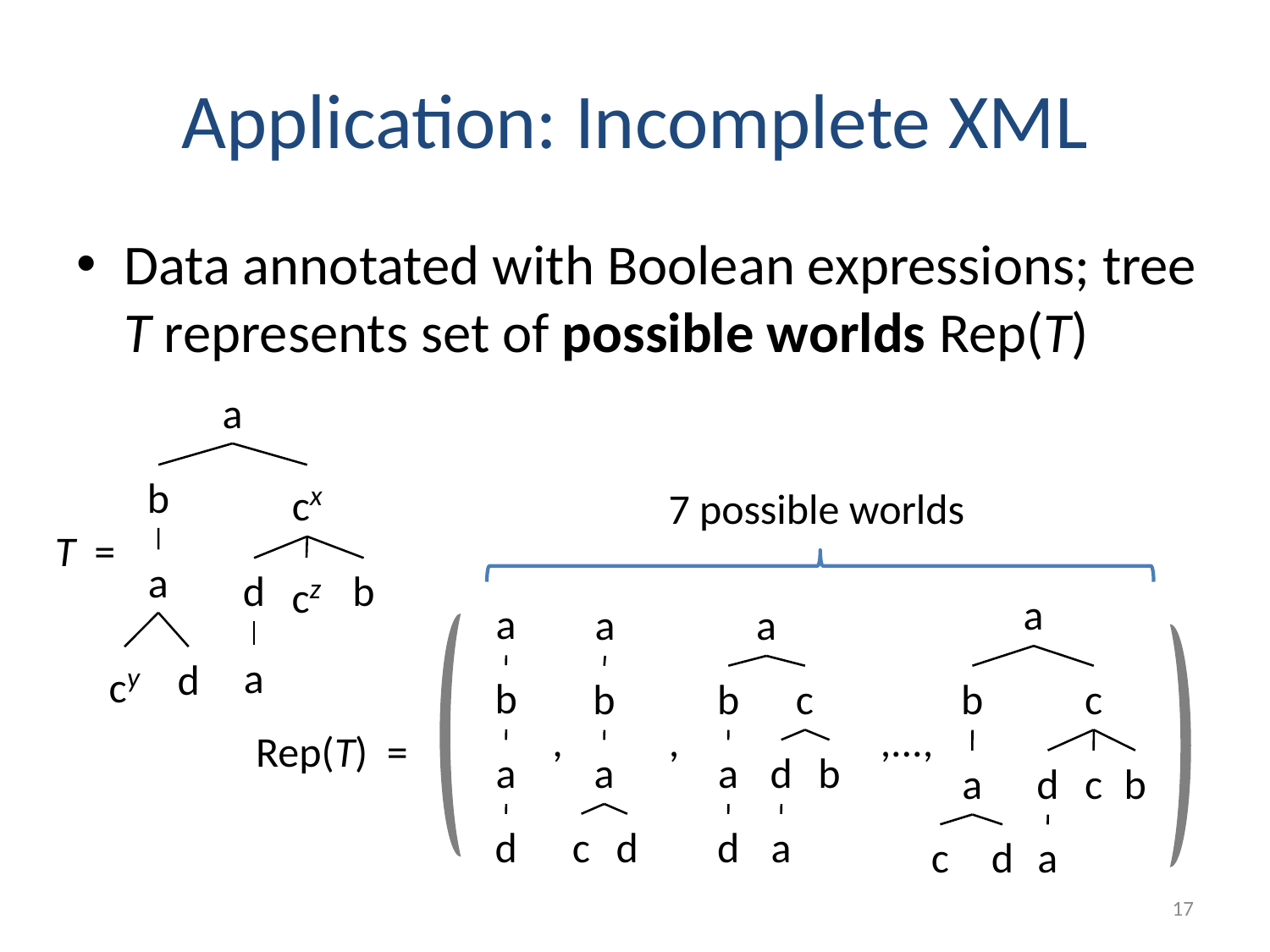

# Application: Incomplete XML
Data annotated with Boolean expressions; tree T represents set of possible worlds Rep(T)

a
b
cx
a
cz
d
b
a
cy
d
7 possible worlds
T  =
a
b
c
a
d
c
b
c
d
a
a
b
a
d
a
b
a
c
d
a
b
c
a
d
b
d
a

,
,
,...,
Rep(T)  =
17